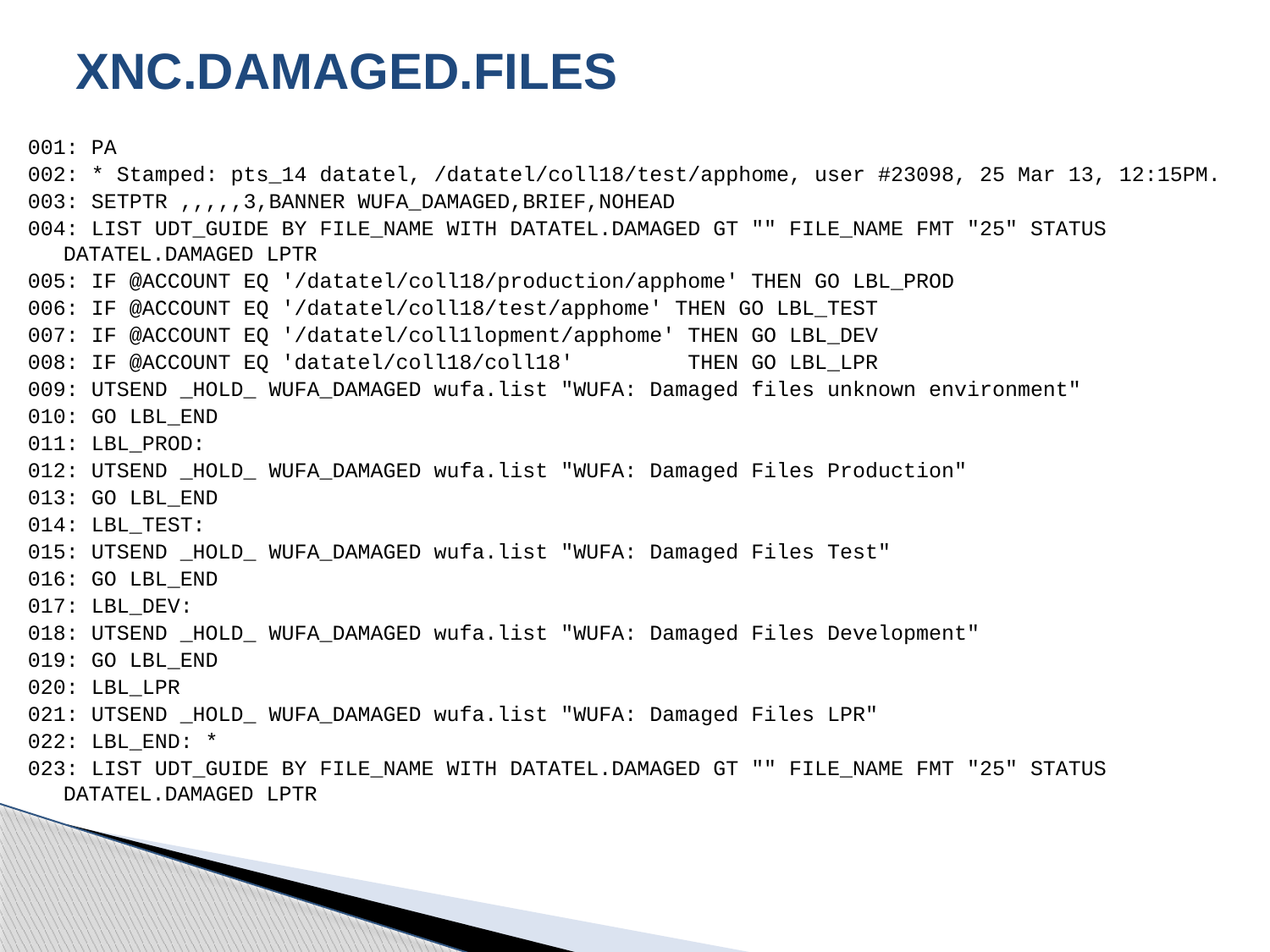

# XNC.DAMAGED.FILES
001: PA
002: * Stamped: pts_14 datatel, /datatel/coll18/test/apphome, user #23098, 25 Mar 13, 12:15PM.
003: SETPTR ,,,,,3,BANNER WUFA_DAMAGED,BRIEF,NOHEAD
004: LIST UDT_GUIDE BY FILE_NAME WITH DATATEL.DAMAGED GT "" FILE_NAME FMT "25" STATUS DATATEL.DAMAGED LPTR
005: IF @ACCOUNT EQ '/datatel/coll18/production/apphome' THEN GO LBL_PROD
006: IF @ACCOUNT EQ '/datatel/coll18/test/apphome' THEN GO LBL_TEST
007: IF @ACCOUNT EQ '/datatel/coll1lopment/apphome' THEN GO LBL_DEV
008: IF @ACCOUNT EQ 'datatel/coll18/coll18'         THEN GO LBL_LPR
009: UTSEND _HOLD_ WUFA_DAMAGED wufa.list "WUFA: Damaged files unknown environment"
010: GO LBL_END
011: LBL_PROD:
012: UTSEND _HOLD_ WUFA_DAMAGED wufa.list "WUFA: Damaged Files Production"
013: GO LBL_END
014: LBL_TEST:
015: UTSEND _HOLD_ WUFA_DAMAGED wufa.list "WUFA: Damaged Files Test"
016: GO LBL_END
017: LBL_DEV:
018: UTSEND _HOLD_ WUFA_DAMAGED wufa.list "WUFA: Damaged Files Development"
019: GO LBL_END
020: LBL_LPR
021: UTSEND _HOLD_ WUFA_DAMAGED wufa.list "WUFA: Damaged Files LPR"
022: LBL_END: *
023: LIST UDT_GUIDE BY FILE_NAME WITH DATATEL.DAMAGED GT "" FILE_NAME FMT "25" STATUS DATATEL.DAMAGED LPTR